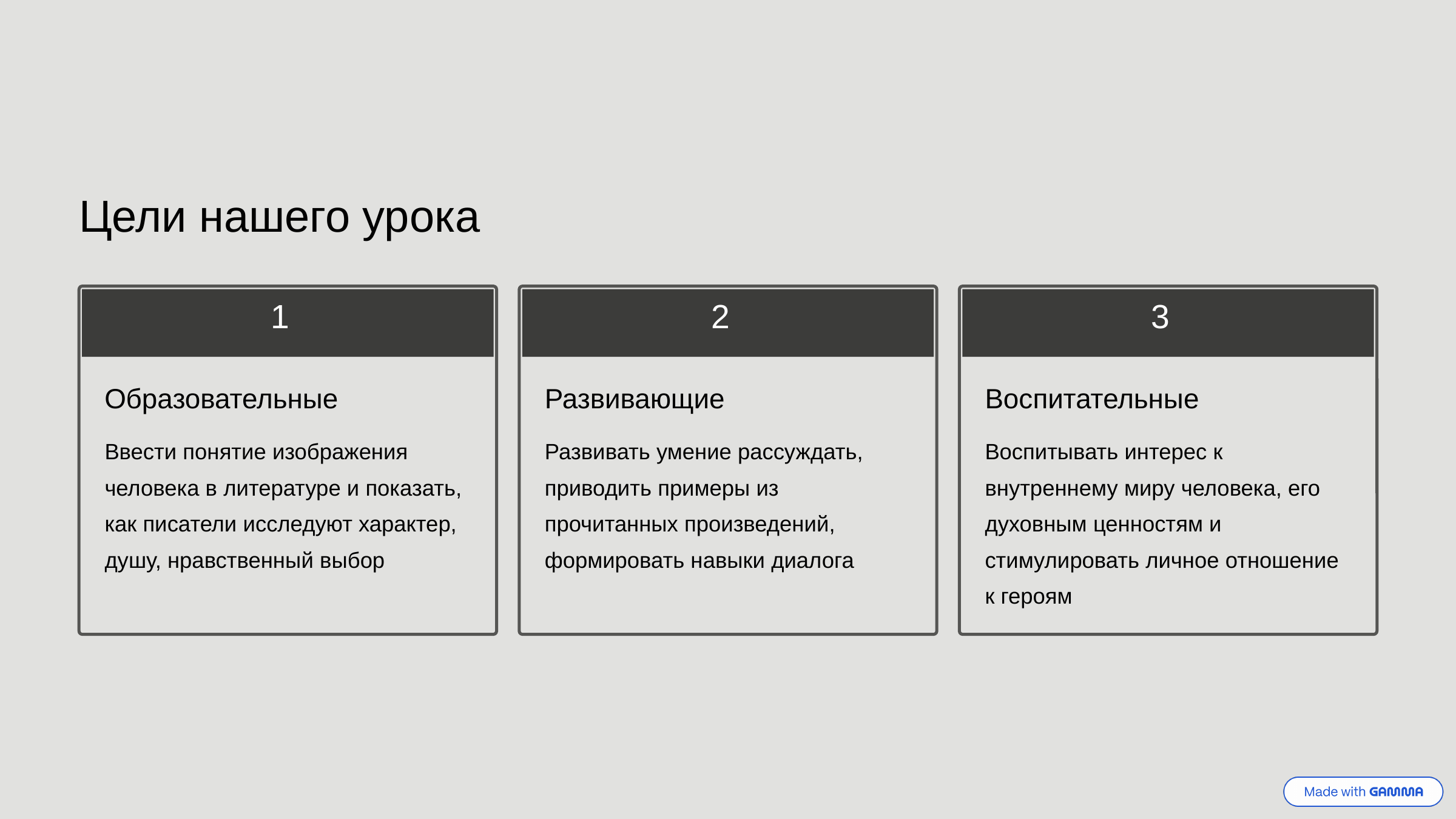

Цели нашего урока

1
2
3
Образовательные
Развивающие
Воспитательные
Ввести понятие изображения человека в литературе и показать, как писатели исследуют характер, душу, нравственный выбор
Развивать умение рассуждать, приводить примеры из прочитанных произведений, формировать навыки диалога
Воспитывать интерес к внутреннему миру человека, его духовным ценностям и стимулировать личное отношение к героям